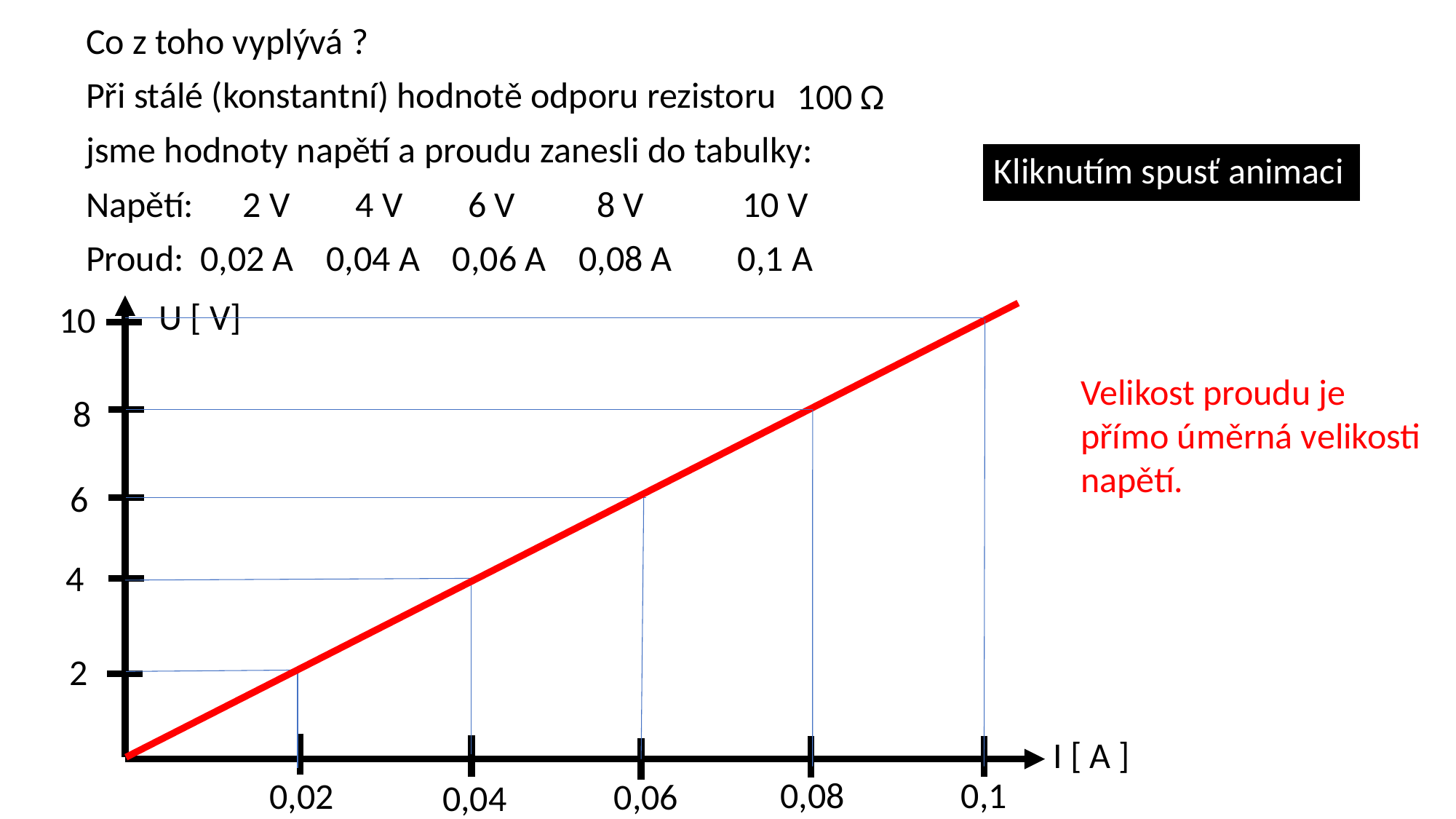

# Co z toho vyplývá ?
100 Ω
Při stálé (konstantní) hodnotě odporu rezistoru
jsme hodnoty napětí a proudu zanesli do tabulky:
Napětí:      2 V        4 V        6 V          8 V            10 V
Proud:  0,02 A    0,04 A    0,06 A    0,08 A        0,1 A
Kliknutím spusť animaci

U [ V]
10
Velikost proudu je
přímo úměrná velikosti
napětí.
8
6
4
2
I [ A ]
0,1
0,08
0,02
0,06
0,04